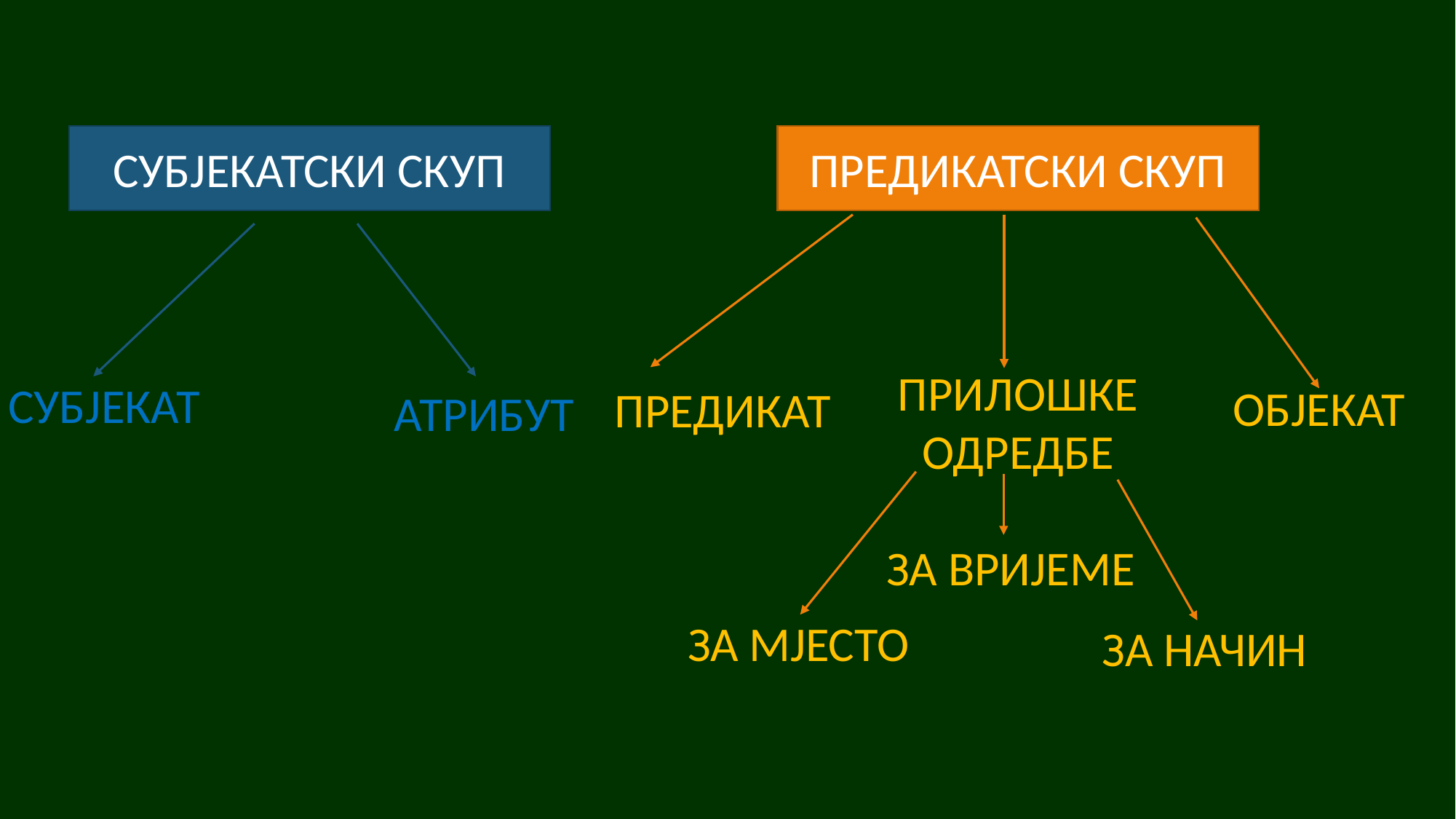

СУБЈЕКАТСКИ СКУП
ПРЕДИКАТСКИ СКУП
СУБЈЕКАТ
АТРИБУТ
ОБЈЕКАТ
ПРЕДИКАТ
ПРИЛОШКЕ ОДРЕДБЕ
ЗА ВРИЈЕМЕ
ЗА МЈЕСТО
ЗА НАЧИН